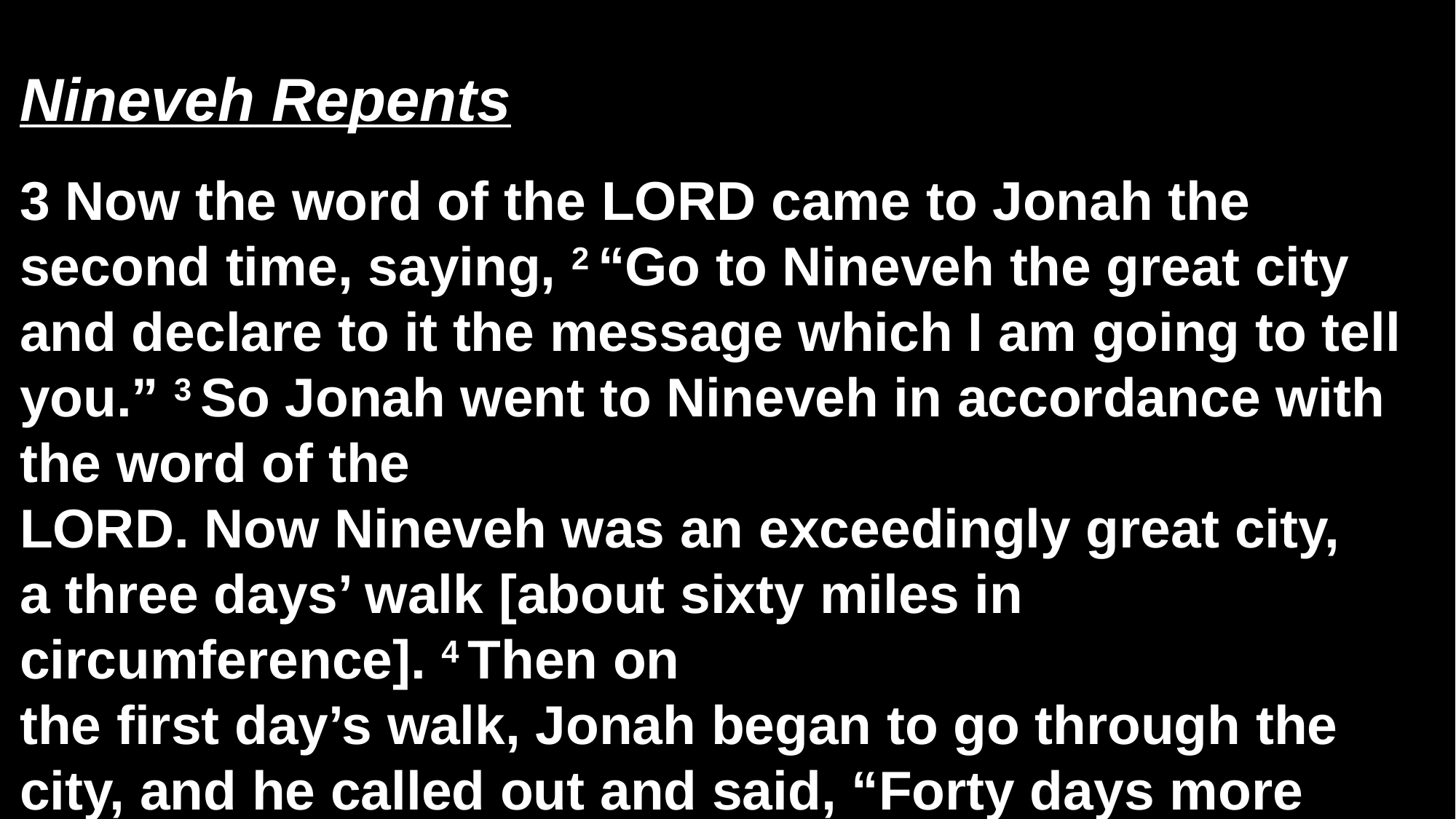

Nineveh Repents

3 Now the word of the Lord came to Jonah the second time, saying, 2 “Go to Nineveh the great city and declare to it the message which I am going to tell you.” 3 So Jonah went to Nineveh in accordance with the word of the
Lord. Now Nineveh was an exceedingly great city, a three days’ walk [about sixty miles in circumference]. 4 Then on
the first day’s walk, Jonah began to go through the city, and he called out and said, “Forty days more [remain] and [then] Nineveh will be overthrown!”